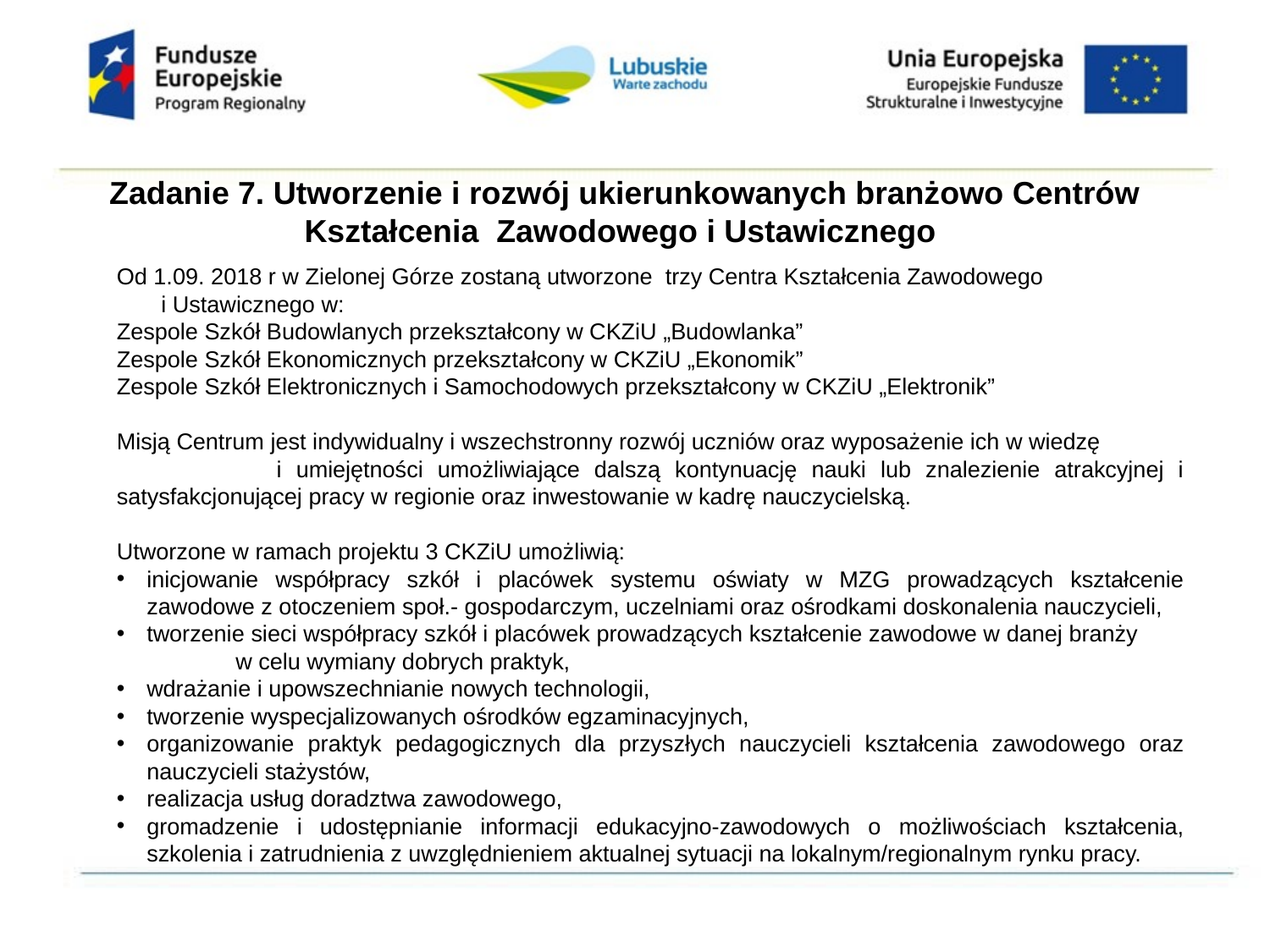

Zadanie 7. Utworzenie i rozwój ukierunkowanych branżowo Centrów Kształcenia  Zawodowego i Ustawicznego

Od 1.09. 2018 r w Zielonej Górze zostaną utworzone  trzy Centra Kształcenia Zawodowego                              i Ustawicznego w:
Zespole Szkół Budowlanych przekształcony w CKZiU „Budowlanka”
Zespole Szkół Ekonomicznych przekształcony w CKZiU „Ekonomik”
Zespole Szkół Elektronicznych i Samochodowych przekształcony w CKZiU „Elektronik”

Misją Centrum jest indywidualny i wszechstronny rozwój uczniów oraz wyposażenie ich w wiedzę                         i umiejętności umożliwiające dalszą kontynuację nauki lub znalezienie atrakcyjnej i satysfakcjonującej pracy w regionie oraz inwestowanie w kadrę nauczycielską.

Utworzone w ramach projektu 3 CKZiU umożliwią:
inicjowanie współpracy szkół i placówek systemu oświaty w MZG prowadzących kształcenie zawodowe z otoczeniem społ.- gospodarczym, uczelniami oraz ośrodkami doskonalenia nauczycieli,
tworzenie sieci współpracy szkół i placówek prowadzących kształcenie zawodowe w danej branży                      w celu wymiany dobrych praktyk,
wdrażanie i upowszechnianie nowych technologii,
tworzenie wyspecjalizowanych ośrodków egzaminacyjnych,
organizowanie praktyk pedagogicznych dla przyszłych nauczycieli kształcenia zawodowego oraz nauczycieli stażystów,
realizacja usług doradztwa zawodowego,
gromadzenie i udostępnianie informacji edukacyjno-zawodowych o możliwościach kształcenia, szkolenia i zatrudnienia z uwzględnieniem aktualnej sytuacji na lokalnym/regionalnym rynku pracy.